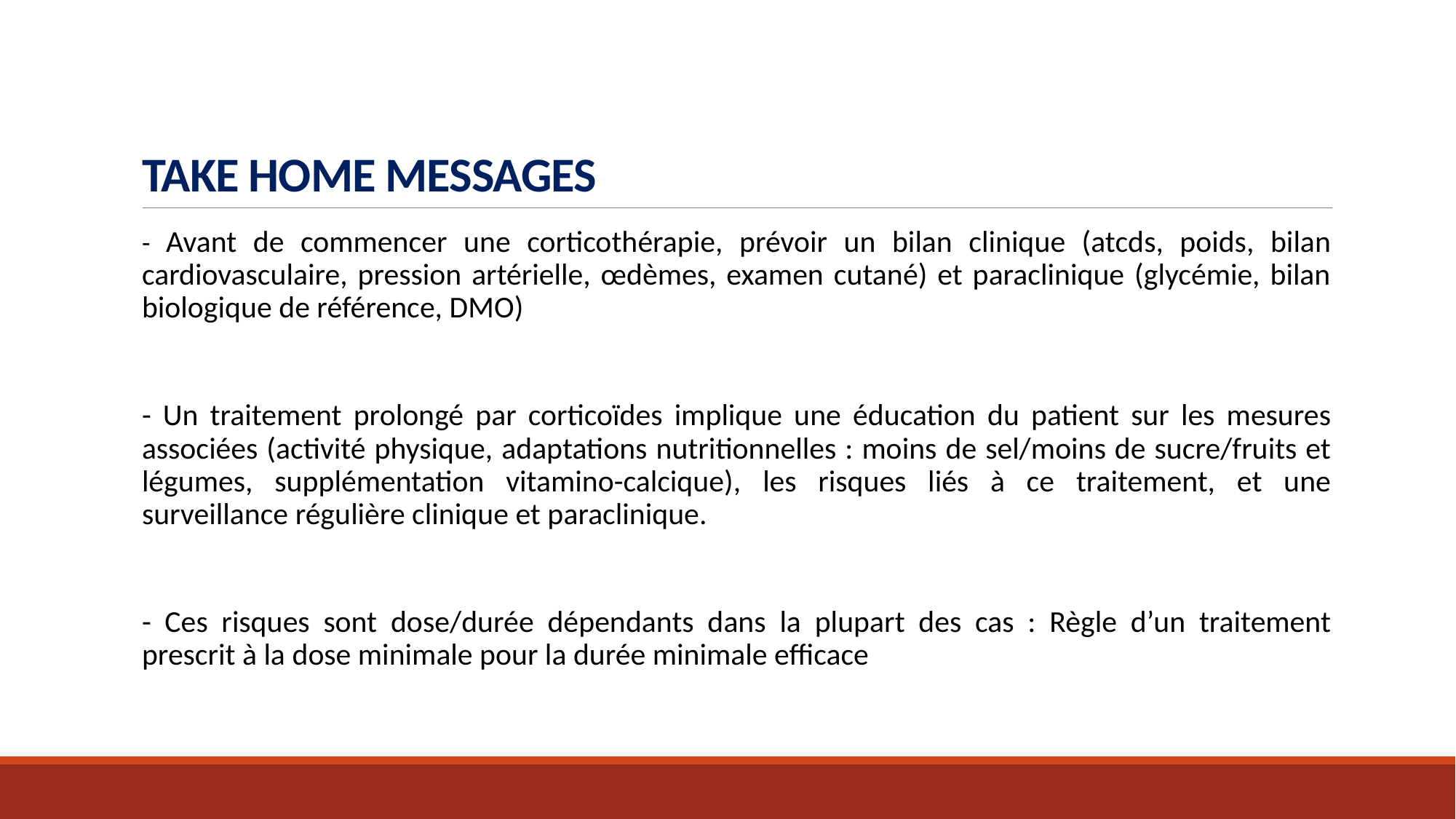

# TAKE HOME MESSAGES
- Avant de commencer une corticothérapie, prévoir un bilan clinique (atcds, poids, bilan cardiovasculaire, pression artérielle, œdèmes, examen cutané) et paraclinique (glycémie, bilan biologique de référence, DMO)

- Un traitement prolongé par corticoïdes implique une éducation du patient sur les mesures associées (activité physique, adaptations nutritionnelles : moins de sel/moins de sucre/fruits et légumes, supplémentation vitamino-calcique), les risques liés à ce traitement, et une surveillance régulière clinique et paraclinique.

- Ces risques sont dose/durée dépendants dans la plupart des cas : Règle d’un traitement prescrit à la dose minimale pour la durée minimale efficace